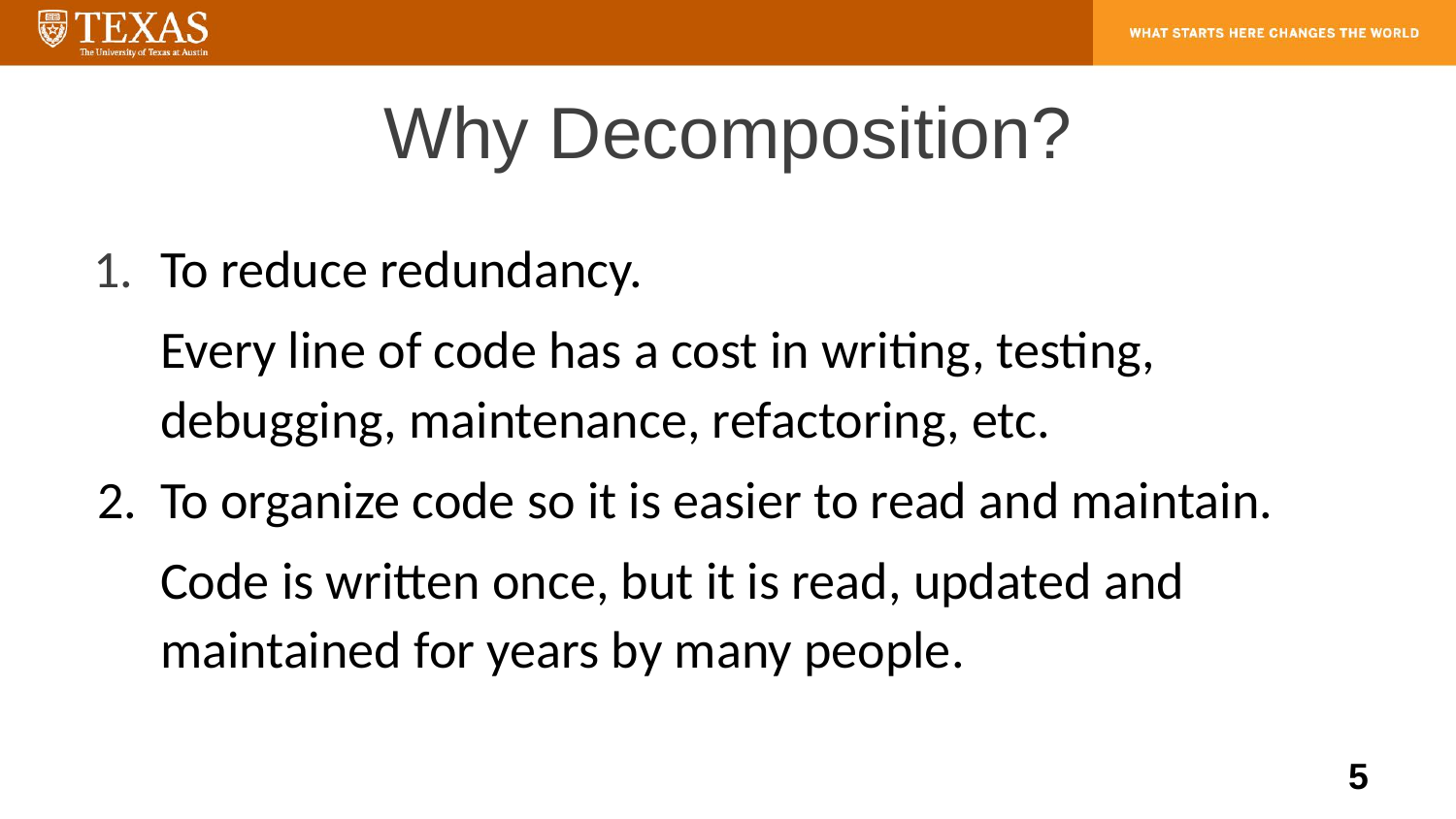

# Why Decomposition?
To reduce redundancy.
Every line of code has a cost in writing, testing, debugging, maintenance, refactoring, etc.
To organize code so it is easier to read and maintain.
Code is written once, but it is read, updated and maintained for years by many people.
5